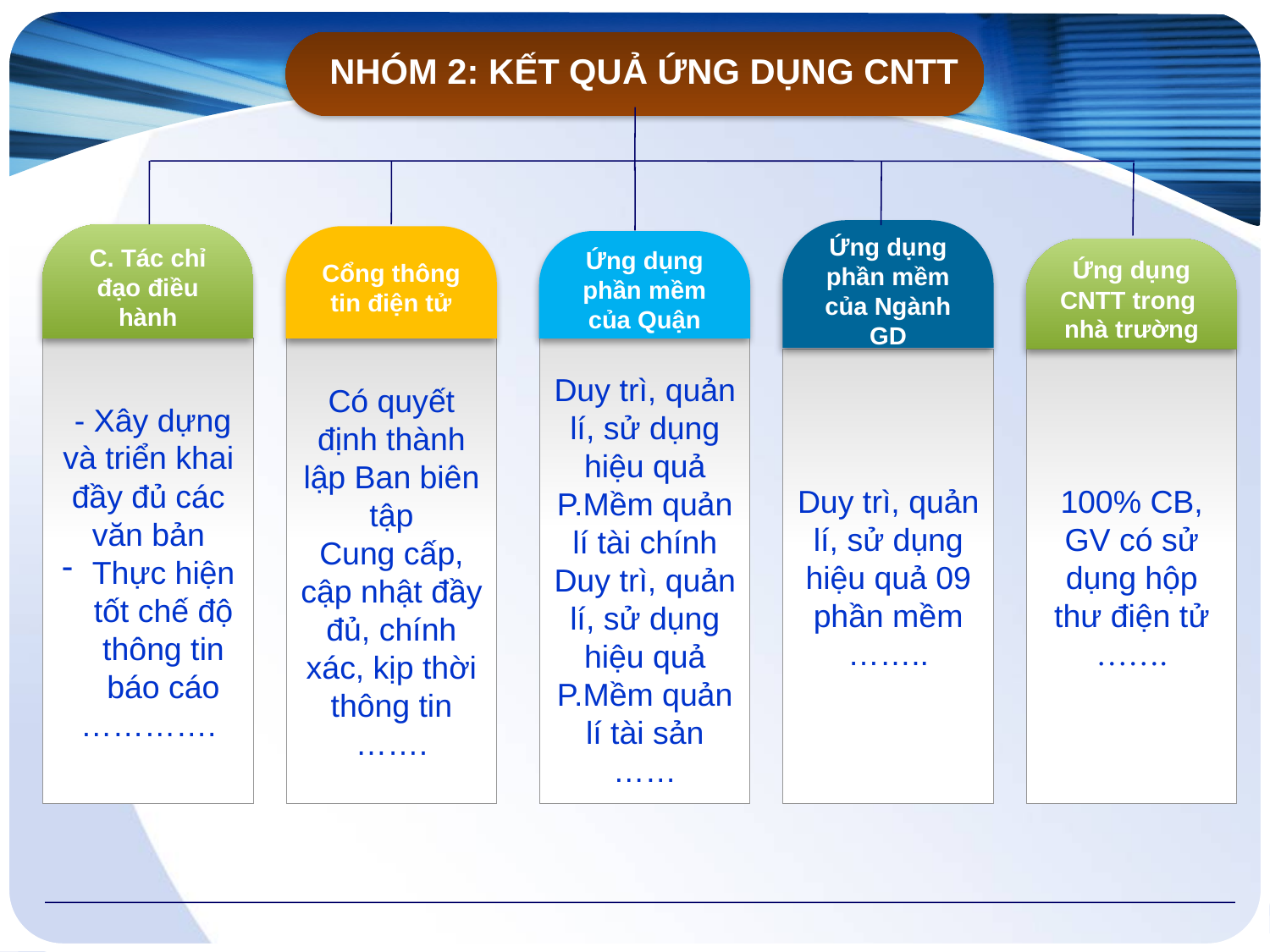

NHÓM 2: KẾT QUẢ ỨNG DỤNG CNTT
Ứng dụng phần mềm của Ngành GD
C. Tác chỉ đạo điều hành
Cổng thông tin điện tử
Ứng dụng phần mềm của Quận
Ứng dụng CNTT trong  nhà trường

Duy trì, quản lí, sử dụng hiệu quả P.Mềm quản lí tài chính
Duy trì, quản lí, sử dụng hiệu quả P.Mềm quản lí tài sản
……
 - Xây dựng và triển khai đầy đủ các văn bản
Thực hiện tốt chế độ thông tin báo cáo
………….
Có quyết định thành lập Ban biên tập
Cung cấp, cập nhật đầy đủ, chính xác, kịp thời thông tin
…….
Duy trì, quản lí, sử dụng hiệu quả 09 phần mềm
……..
100% CB, GV có sử dụng hộp thư điện tử
…….